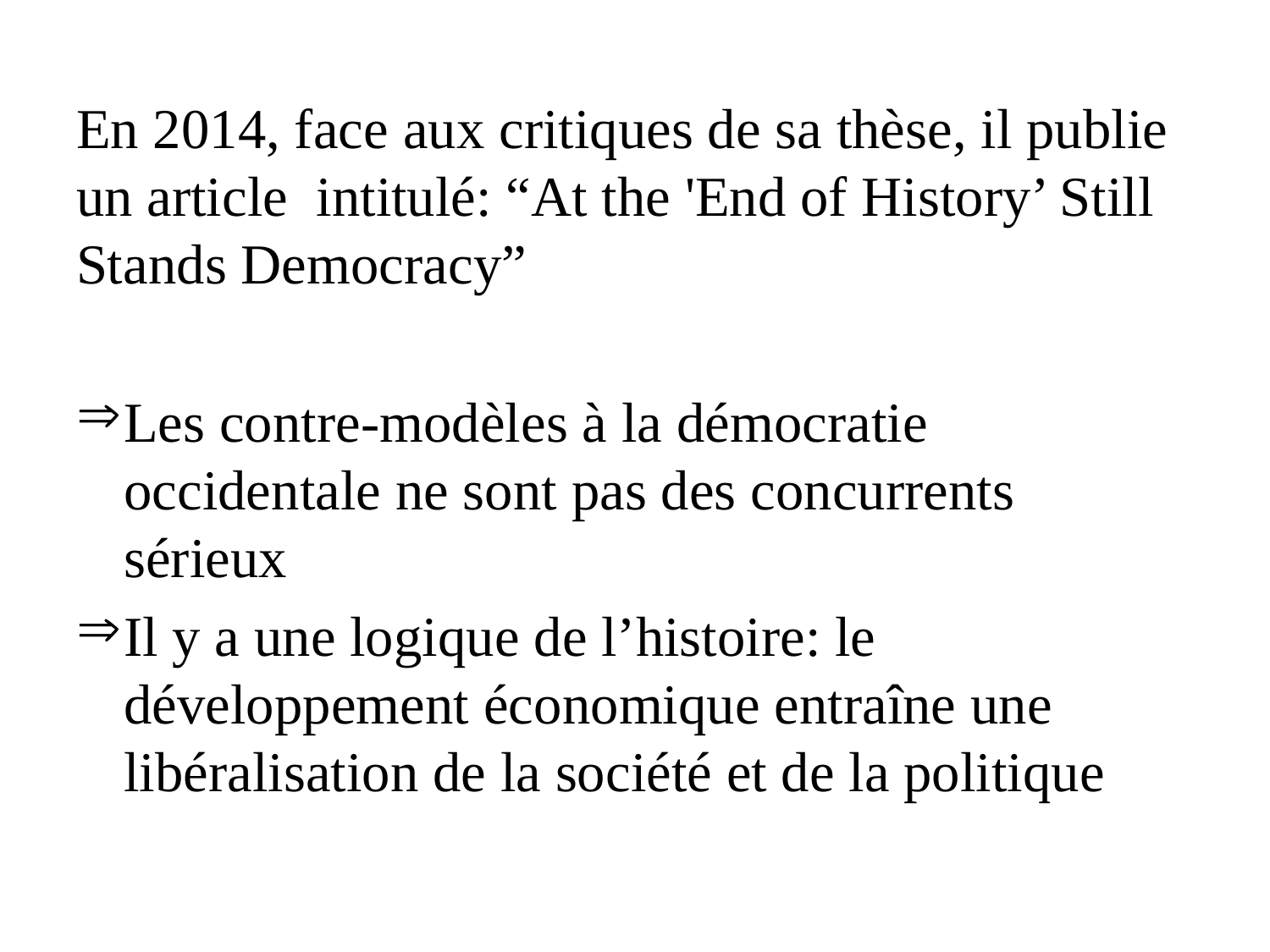

En 2014, face aux critiques de sa thèse, il publie un article  intitulé: “At the 'End of History’ Still Stands Democracy”

Les contre-modèles à la démocratie occidentale ne sont pas des concurrents sérieux
Il y a une logique de l’histoire: le développement économique entraîne une libéralisation de la société et de la politique